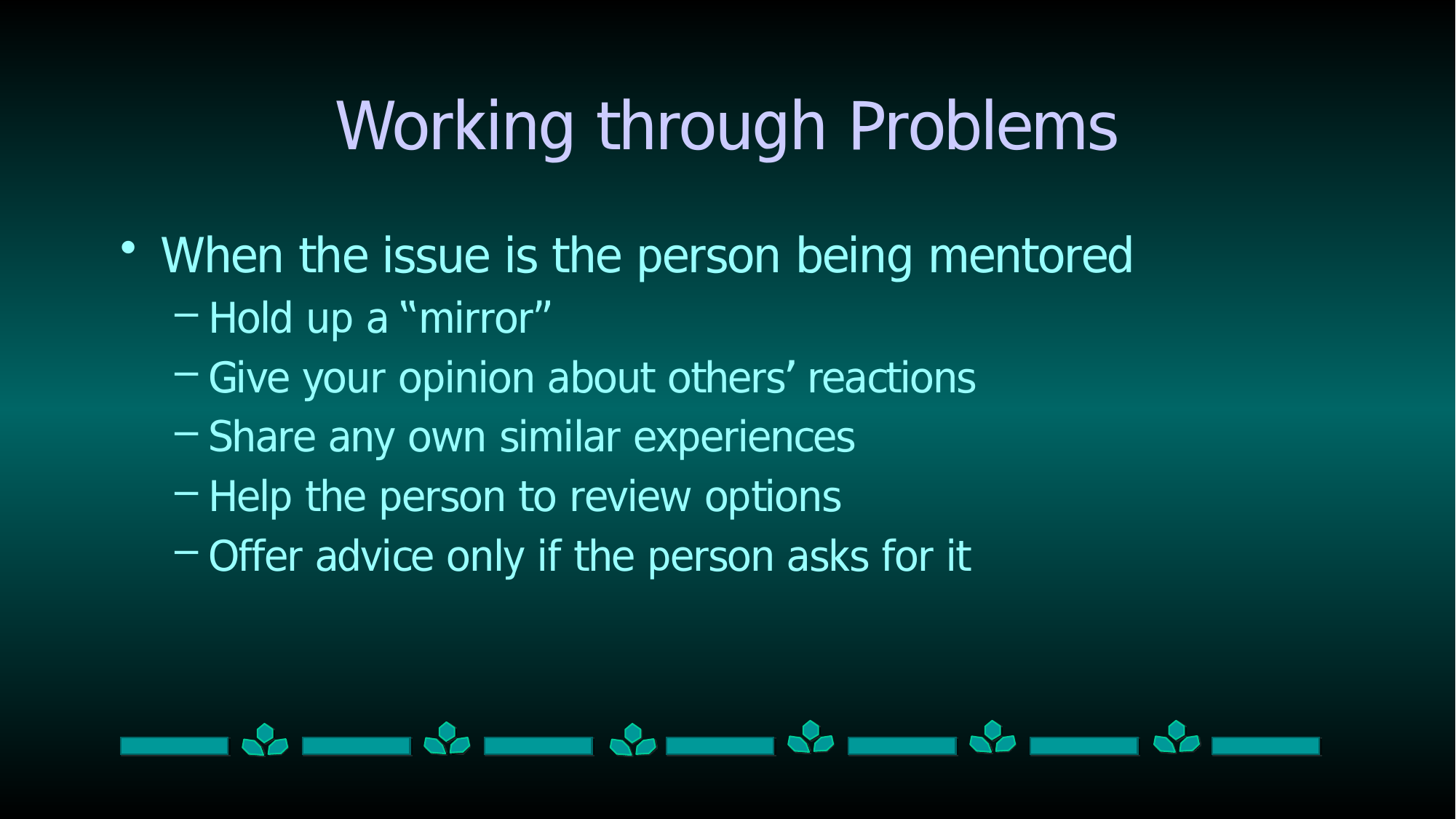

# Working through Problems
When the issue is the person being mentored
Hold up a “mirror”
Give your opinion about others’ reactions
Share any own similar experiences
Help the person to review options
Offer advice only if the person asks for it